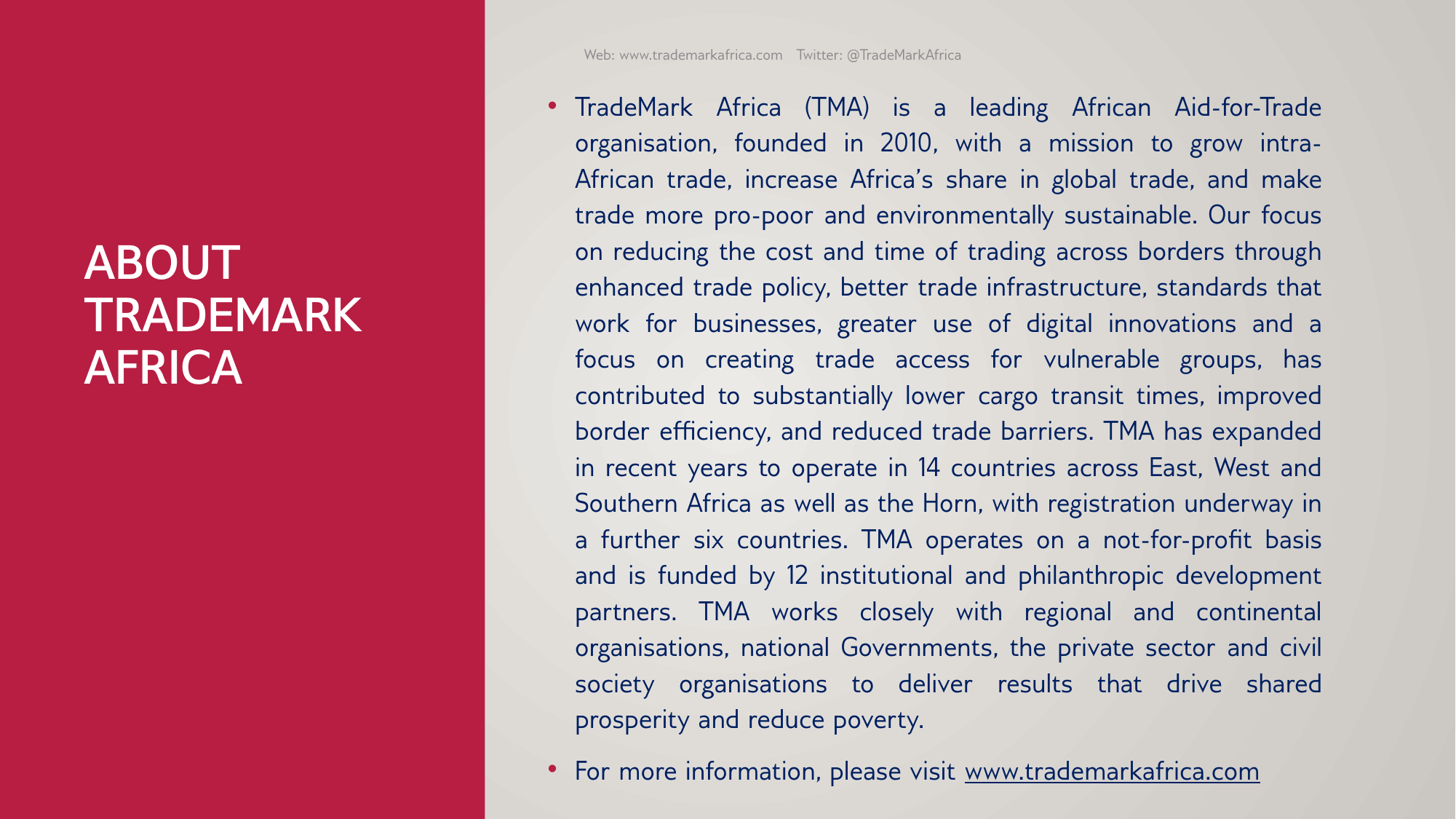

Web: www.trademarkafrica.com   Twitter: @TradeMarkAfrica

TradeMark Africa (TMA) is a leading African Aid-for-Trade organisation, founded in 2010, with a mission to grow intra-African trade, increase Africa’s share in global trade, and make trade more pro-poor and environmentally sustainable. Our focus on reducing the cost and time of trading across borders through enhanced trade policy, better trade infrastructure, standards that work for businesses, greater use of digital innovations and a focus on creating trade access for vulnerable groups, has contributed to substantially lower cargo transit times, improved border efficiency, and reduced trade barriers. TMA has expanded in recent years to operate in 14 countries across East, West and Southern Africa as well as the Horn, with registration underway in a further six countries. TMA operates on a not-for-profit basis and is funded by 12 institutional and philanthropic development partners. TMA works closely with regional and continental organisations, national Governments, the private sector and civil society organisations to deliver results that drive shared prosperity and reduce poverty.
For more information, please visit www.trademarkafrica.com

# About TradeMark Africa